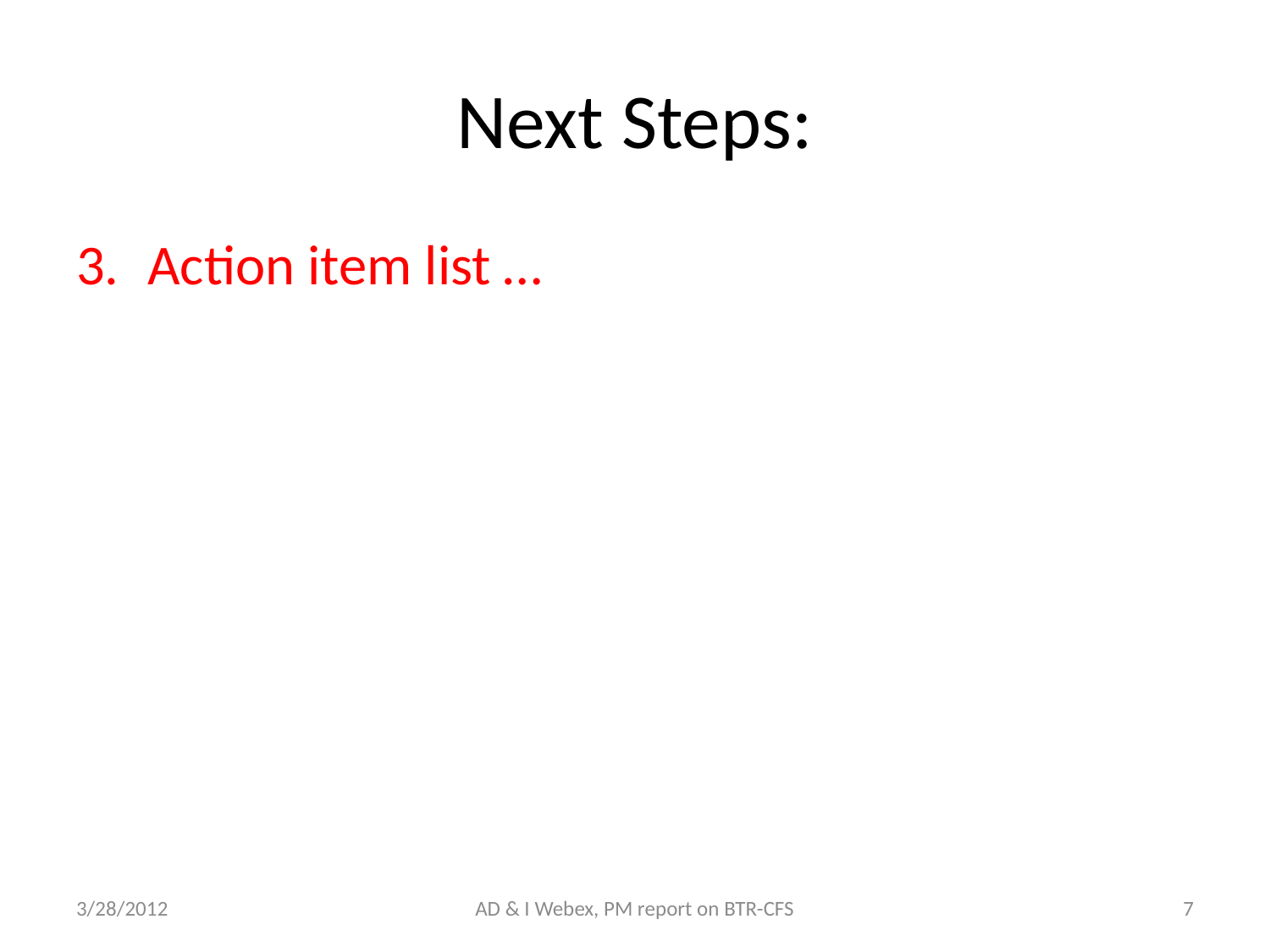

# Next Steps:
Action item list …
3/28/2012
AD & I Webex, PM report on BTR-CFS
7